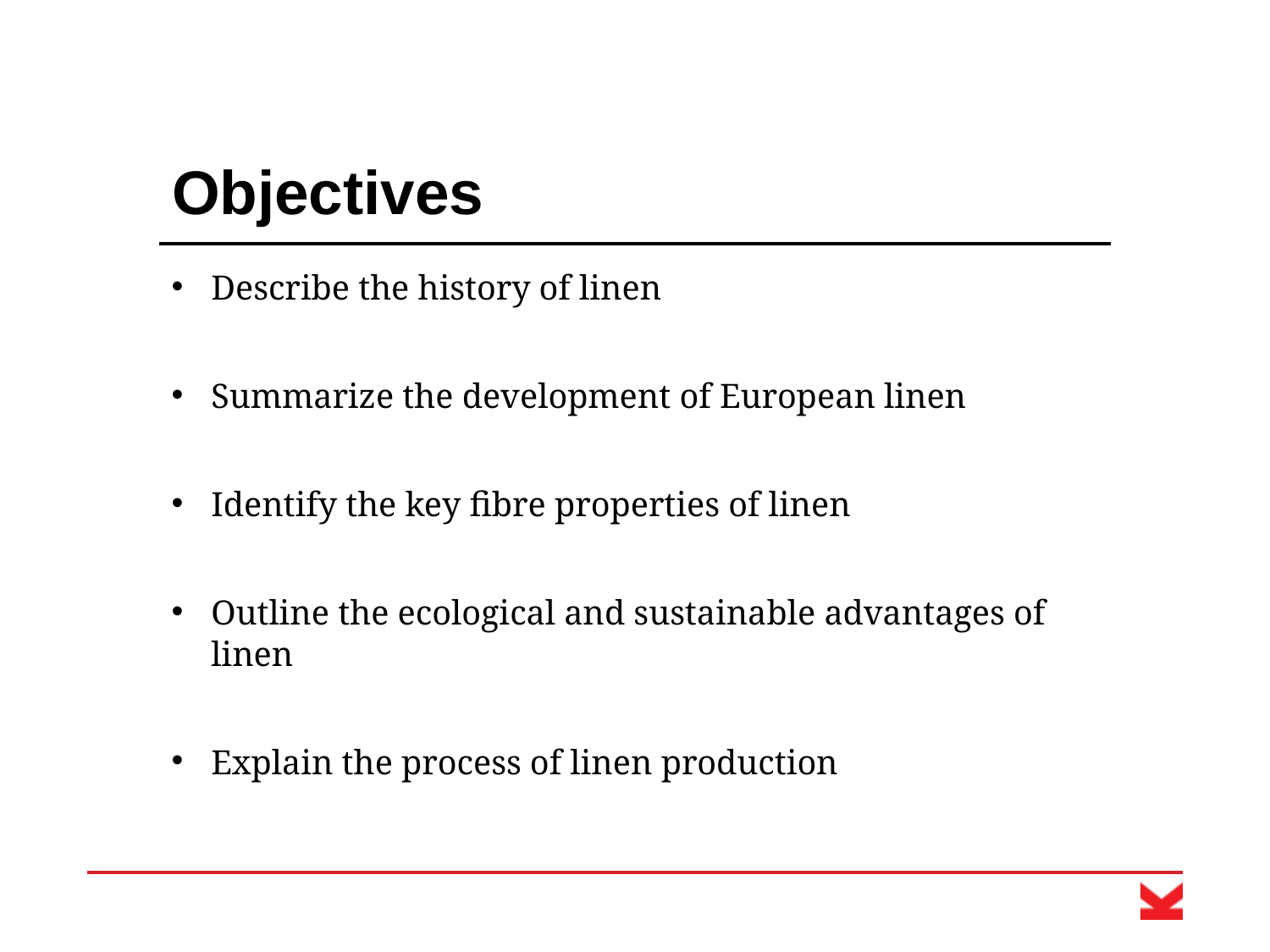

# Objectives
Describe the history of linen

Summarize the development of European linen

Identify the key fibre properties of linen

Outline the ecological and sustainable advantages of linen

Explain the process of linen production